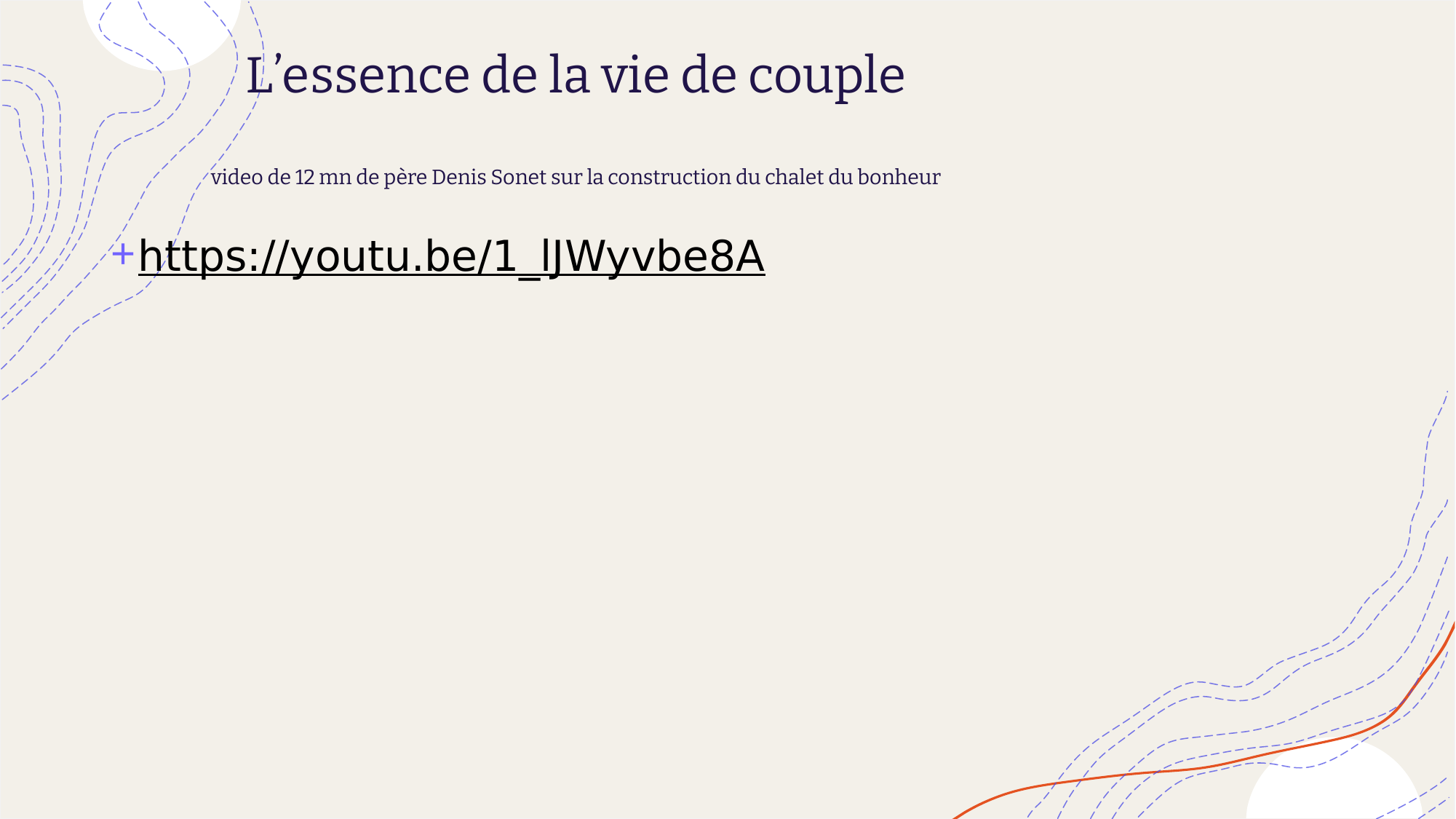

# L’essence de la vie de couple video de 12 mn de père Denis Sonet sur la construction du chalet du bonheur
https://youtu.be/1_lJWyvbe8A